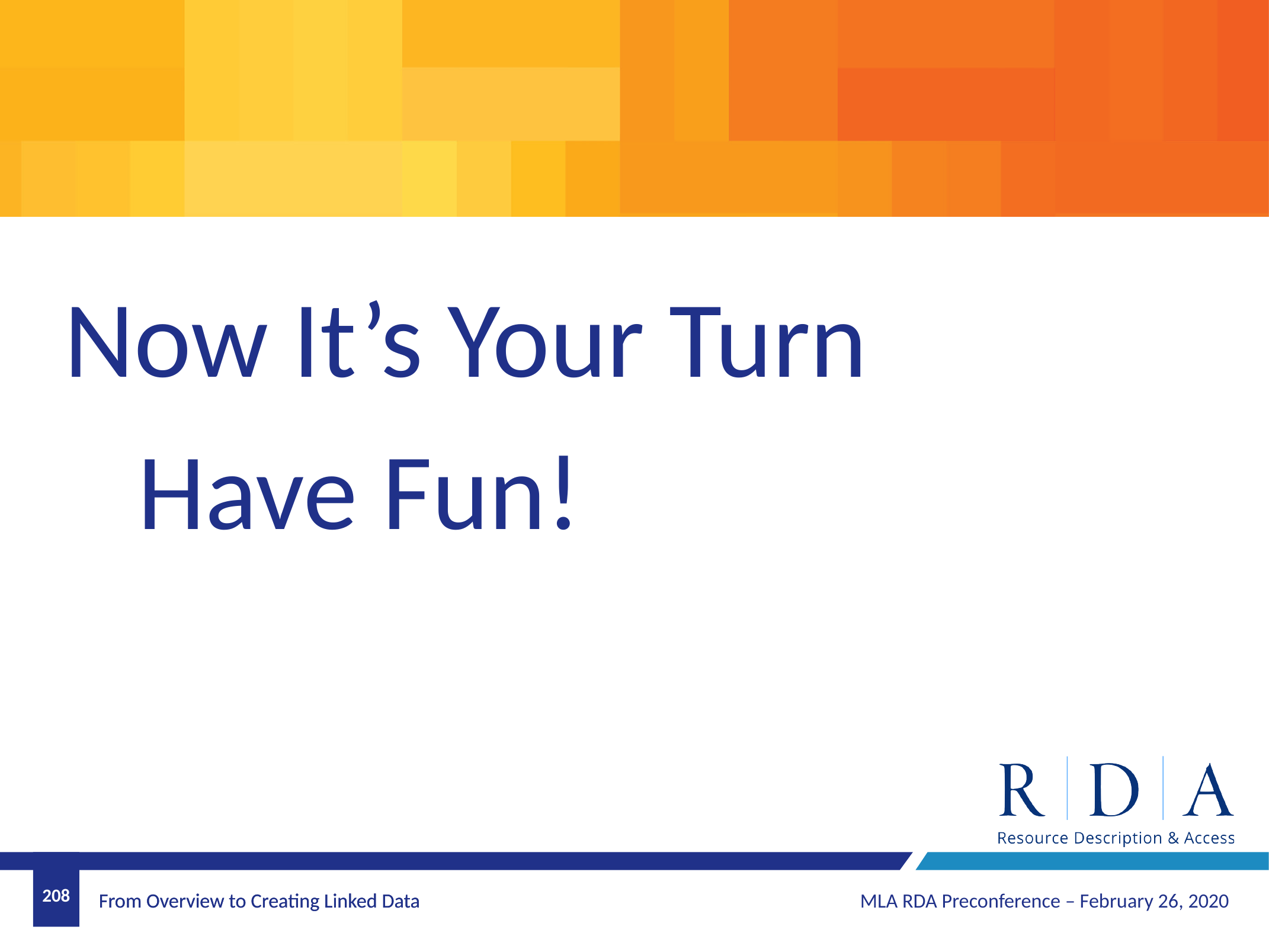

Now It’s Your Turn
   Have Fun!
MLA RDA Preconference – February 26, 2020